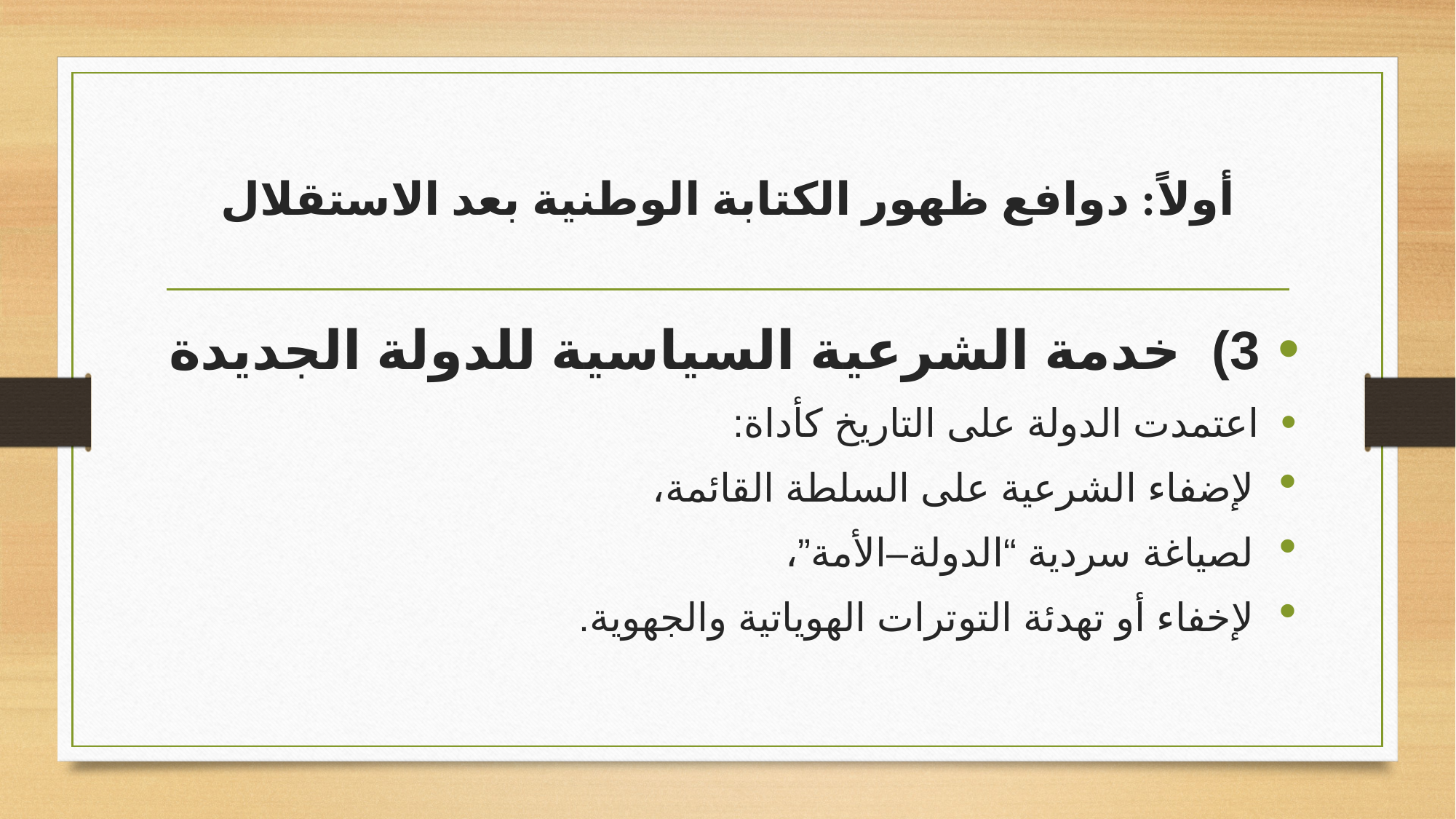

# أولاً: دوافع ظهور الكتابة الوطنية بعد الاستقلال
3)  خدمة الشرعية السياسية للدولة الجديدة
اعتمدت الدولة على التاريخ كأداة:
لإضفاء الشرعية على السلطة القائمة،
لصياغة سردية “الدولة–الأمة”،
لإخفاء أو تهدئة التوترات الهوياتية والجهوية.